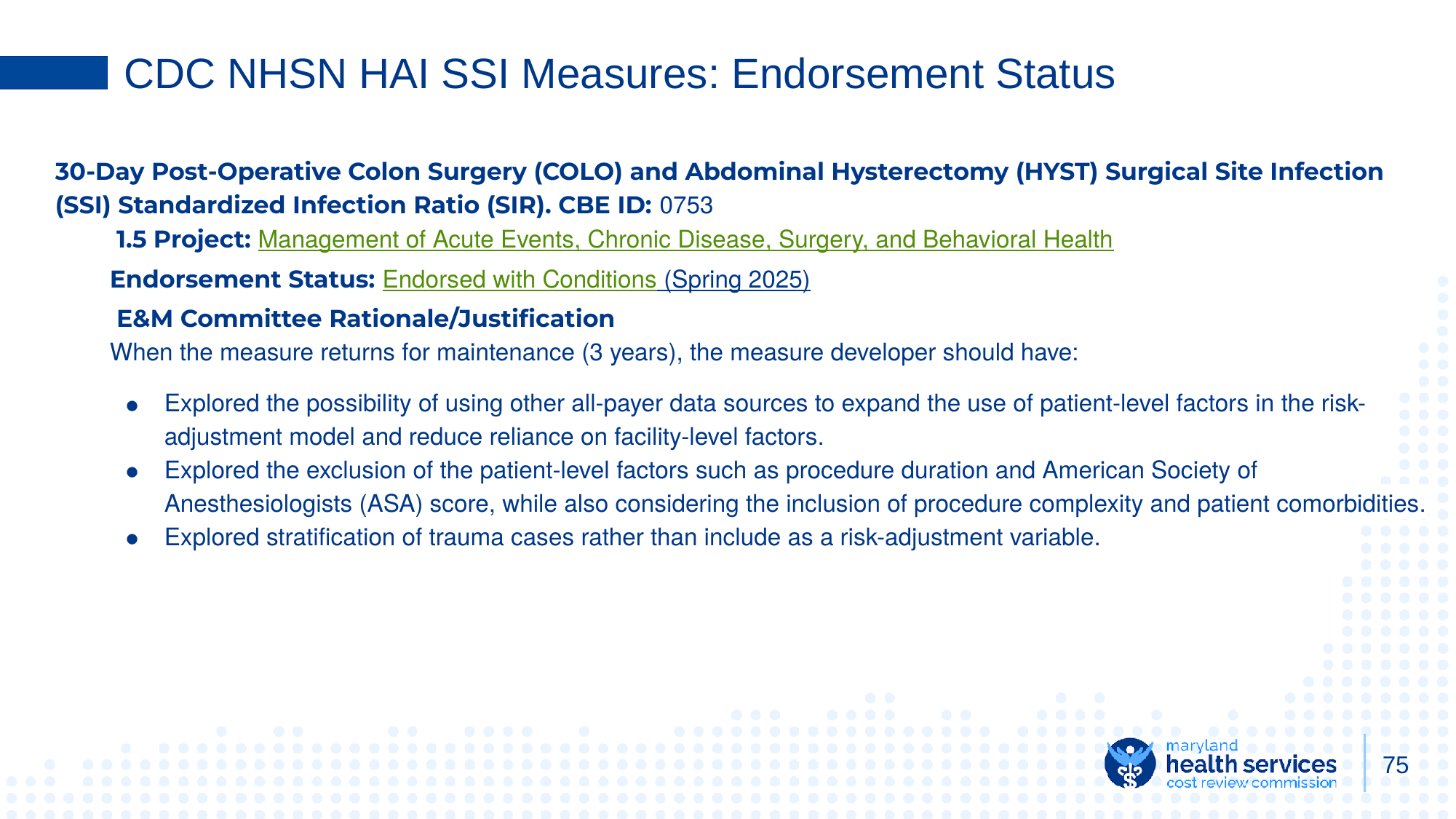

# CDC NHSN HAI SSI Measures: Endorsement Status
30-Day Post-Operative Colon Surgery (COLO) and Abdominal Hysterectomy (HYST) Surgical Site Infection (SSI) Standardized Infection Ratio (SIR). CBE ID: 0753
 1.5 Project: Management of Acute Events, Chronic Disease, Surgery, and Behavioral Health
Endorsement Status: Endorsed with Conditions (Spring 2025)
 E&M Committee Rationale/Justification
When the measure returns for maintenance (3 years), the measure developer should have:
Explored the possibility of using other all-payer data sources to expand the use of patient-level factors in the risk-adjustment model and reduce reliance on facility-level factors.
Explored the exclusion of the patient-level factors such as procedure duration and American Society of Anesthesiologists (ASA) score, while also considering the inclusion of procedure complexity and patient comorbidities.
Explored stratification of trauma cases rather than include as a risk-adjustment variable.

75